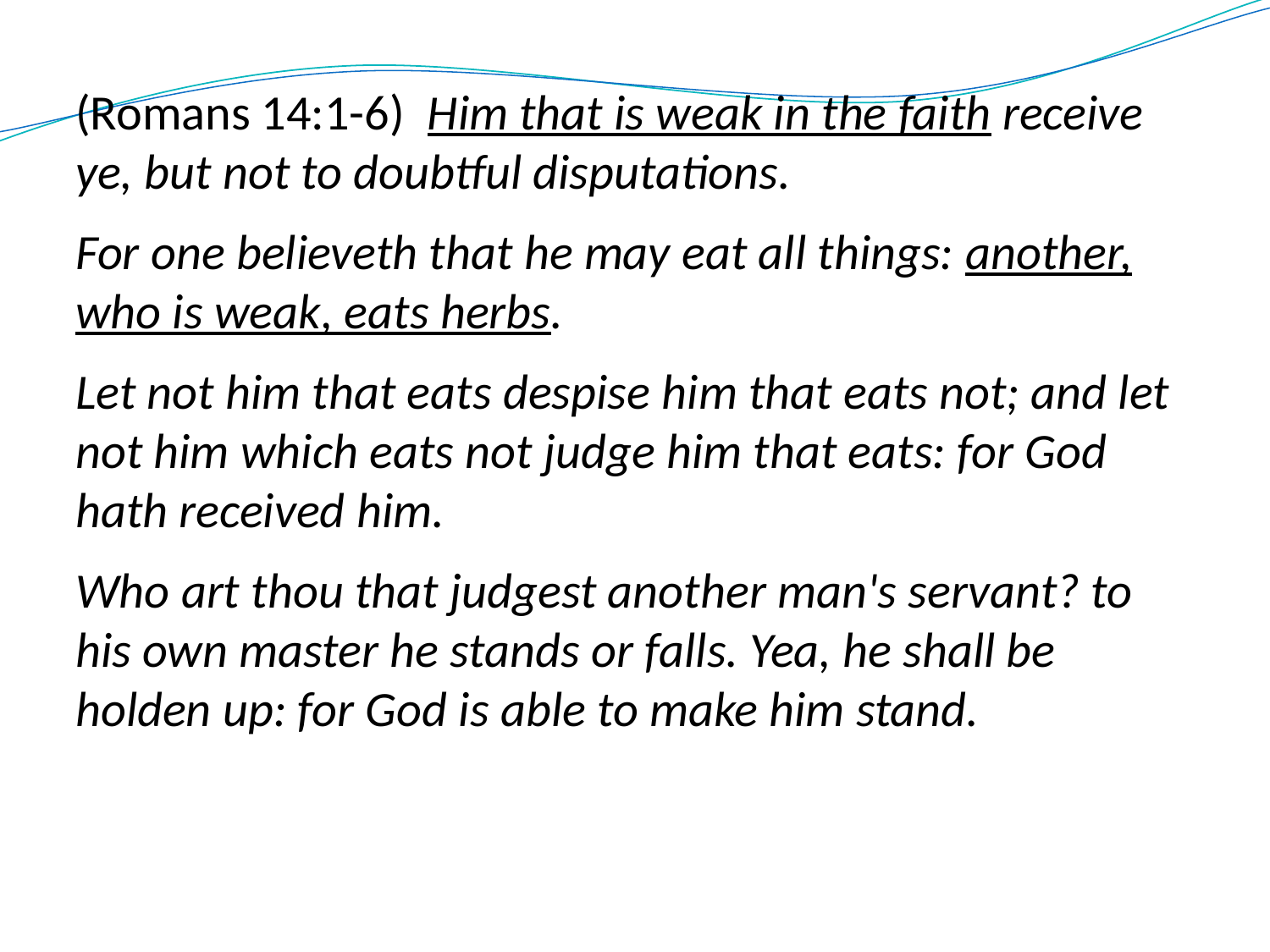

(Romans 14:1-6)  Him that is weak in the faith receive ye, but not to doubtful disputations.
For one believeth that he may eat all things: another, who is weak, eats herbs.
Let not him that eats despise him that eats not; and let not him which eats not judge him that eats: for God hath received him.
Who art thou that judgest another man's servant? to his own master he stands or falls. Yea, he shall be holden up: for God is able to make him stand.